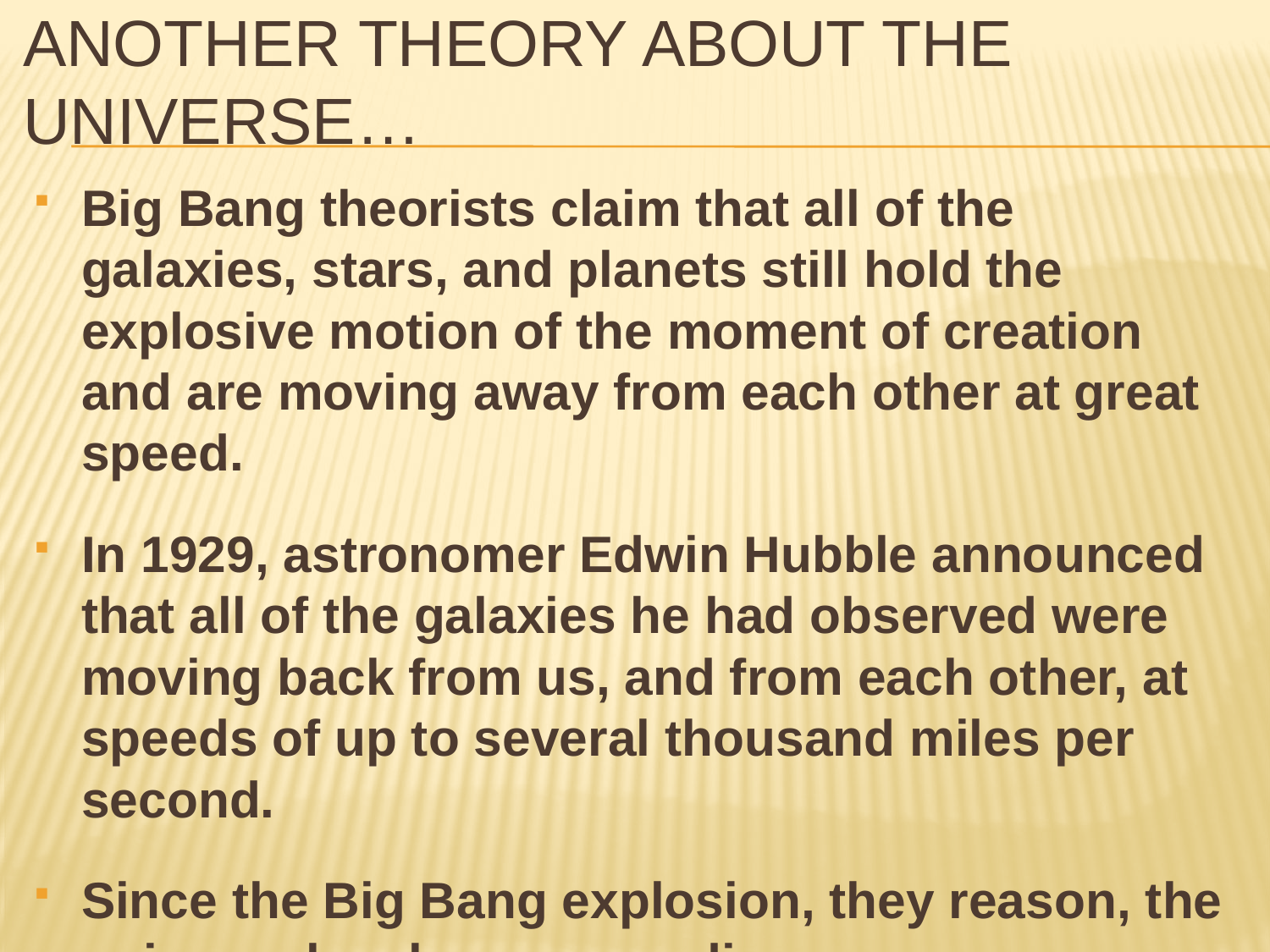

# another theory about the universe…
Big Bang theorists claim that all of the galaxies, stars, and planets still hold the explosive motion of the moment of creation and are moving away from each other at great speed.

In 1929, astronomer Edwin Hubble announced that all of the galaxies he had observed were moving back from us, and from each other, at speeds of up to several thousand miles per second.

Since the Big Bang explosion, they reason, the universe has been expanding.